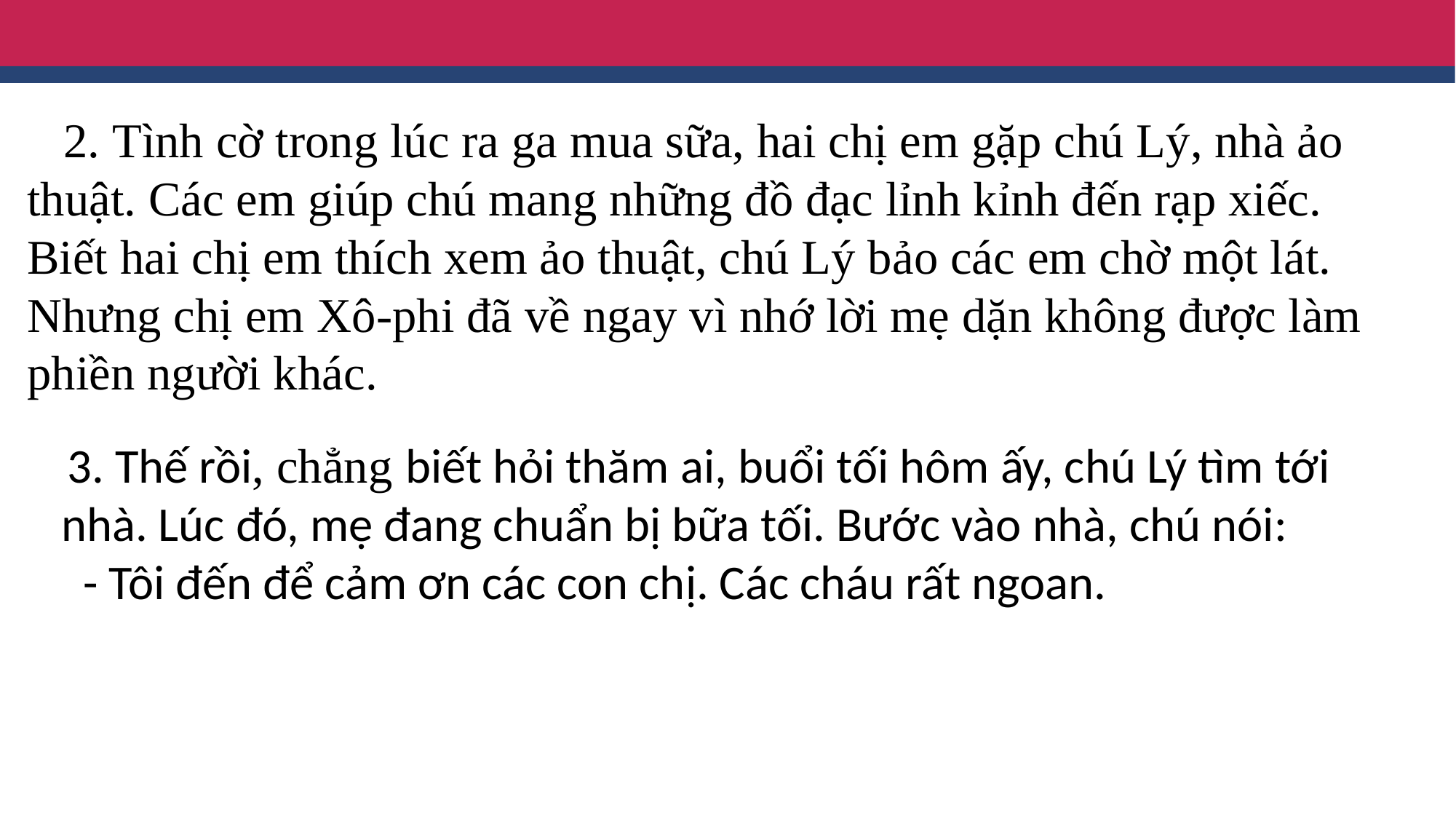

2. Tình cờ trong lúc ra ga mua sữa, hai chị em gặp chú Lý, nhà ảo thuật. Các em giúp chú mang những đồ đạc lỉnh kỉnh đến rạp xiếc. Biết hai chị em thích xem ảo thuật, chú Lý bảo các em chờ một lát. Nhưng chị em Xô-phi đã về ngay vì nhớ lời mẹ dặn không được làm phiền người khác.
 3. Thế rồi, chẳng biết hỏi thăm ai, buổi tối hôm ấy, chú Lý tìm tới nhà. Lúc đó, mẹ đang chuẩn bị bữa tối. Bước vào nhà, chú nói:
  - Tôi đến để cảm ơn các con chị. Các cháu rất ngoan.